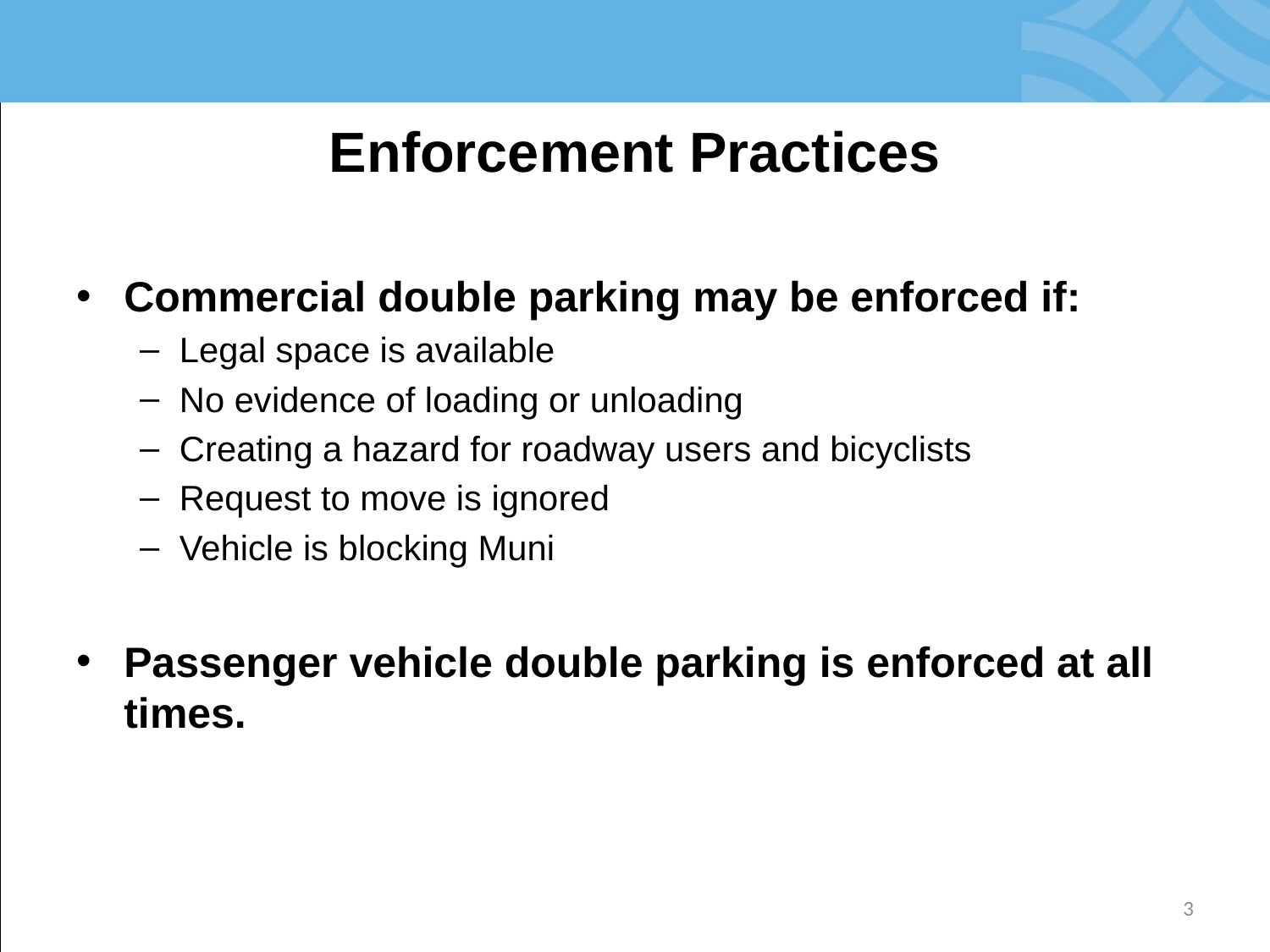

# Enforcement Practices
Commercial double parking may be enforced if:
Legal space is available
No evidence of loading or unloading
Creating a hazard for roadway users and bicyclists
Request to move is ignored
Vehicle is blocking Muni

Passenger vehicle double parking is enforced at all times.

3